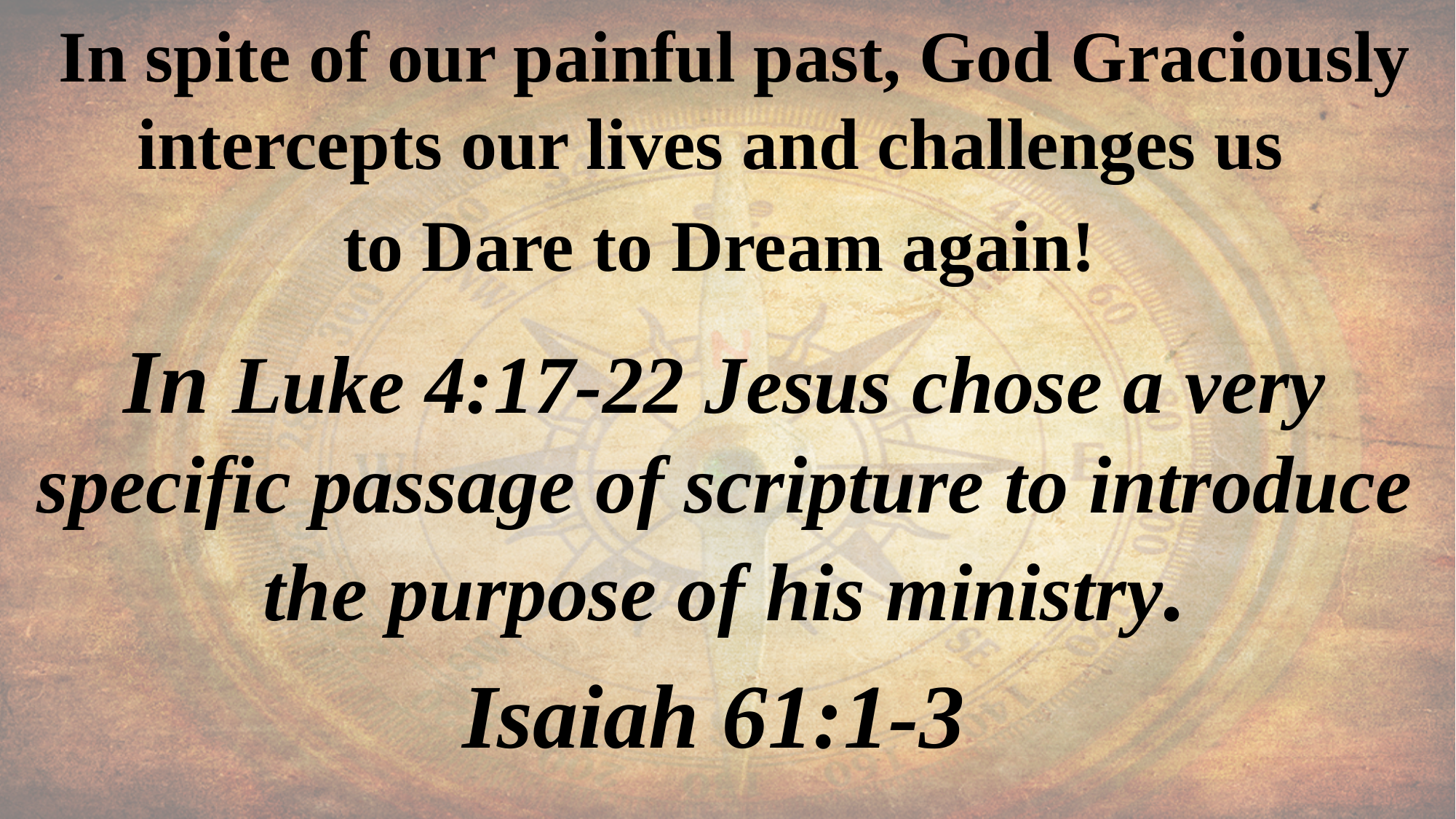

In spite of our painful past, God Graciously intercepts our lives and challenges us
to Dare to Dream again!
In Luke 4:17-22 Jesus chose a very specific passage of scripture to introduce the purpose of his ministry.
Isaiah 61:1-3